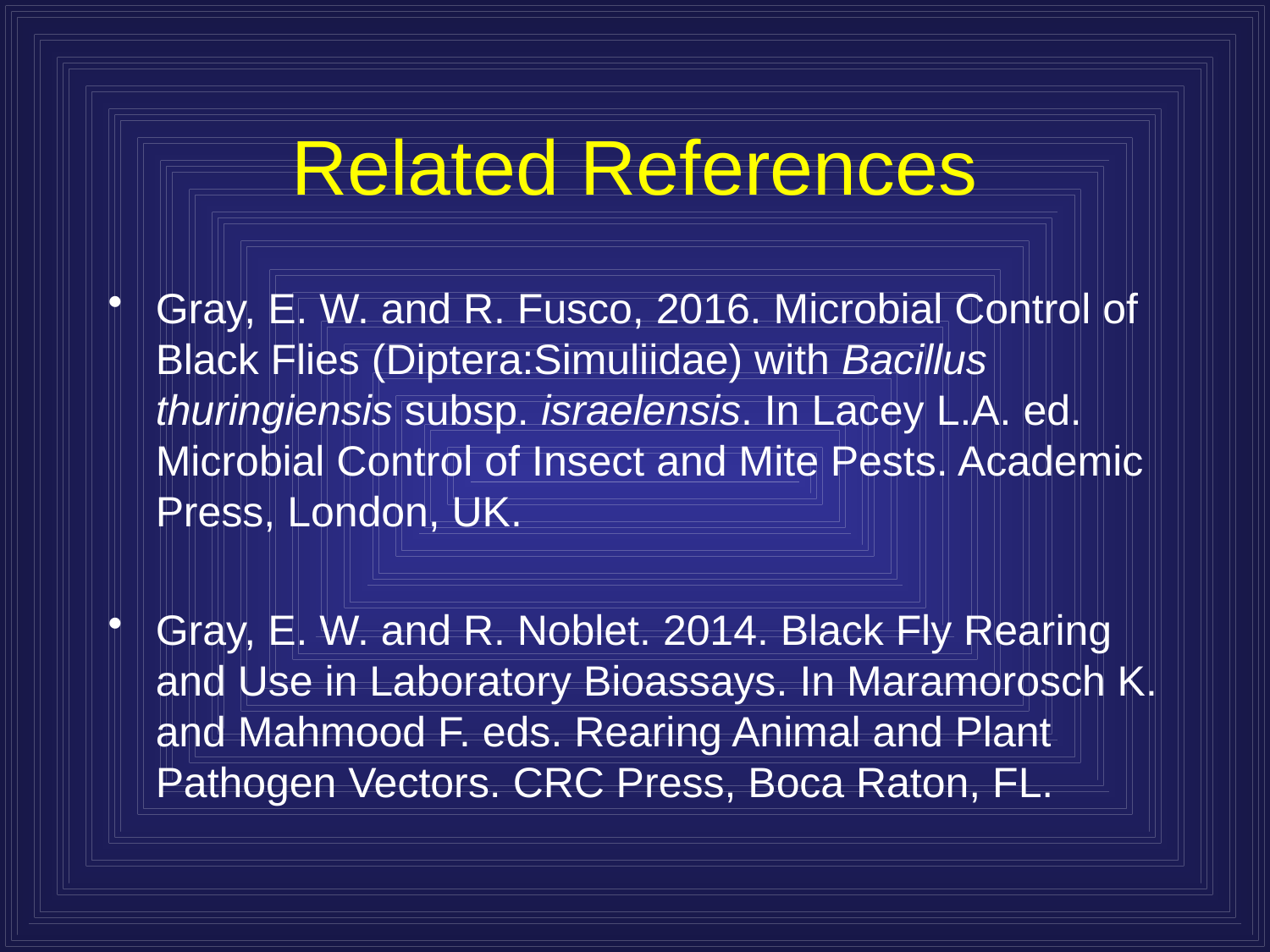

# Related References
Gray, E. W. and R. Fusco, 2016. Microbial Control of Black Flies (Diptera:Simuliidae) with Bacillus thuringiensis subsp. israelensis. In Lacey L.A. ed. Microbial Control of Insect and Mite Pests. Academic Press, London, UK.

Gray, E. W. and R. Noblet. 2014. Black Fly Rearing and Use in Laboratory Bioassays. In Maramorosch K. and Mahmood F. eds. Rearing Animal and Plant Pathogen Vectors. CRC Press, Boca Raton, FL.